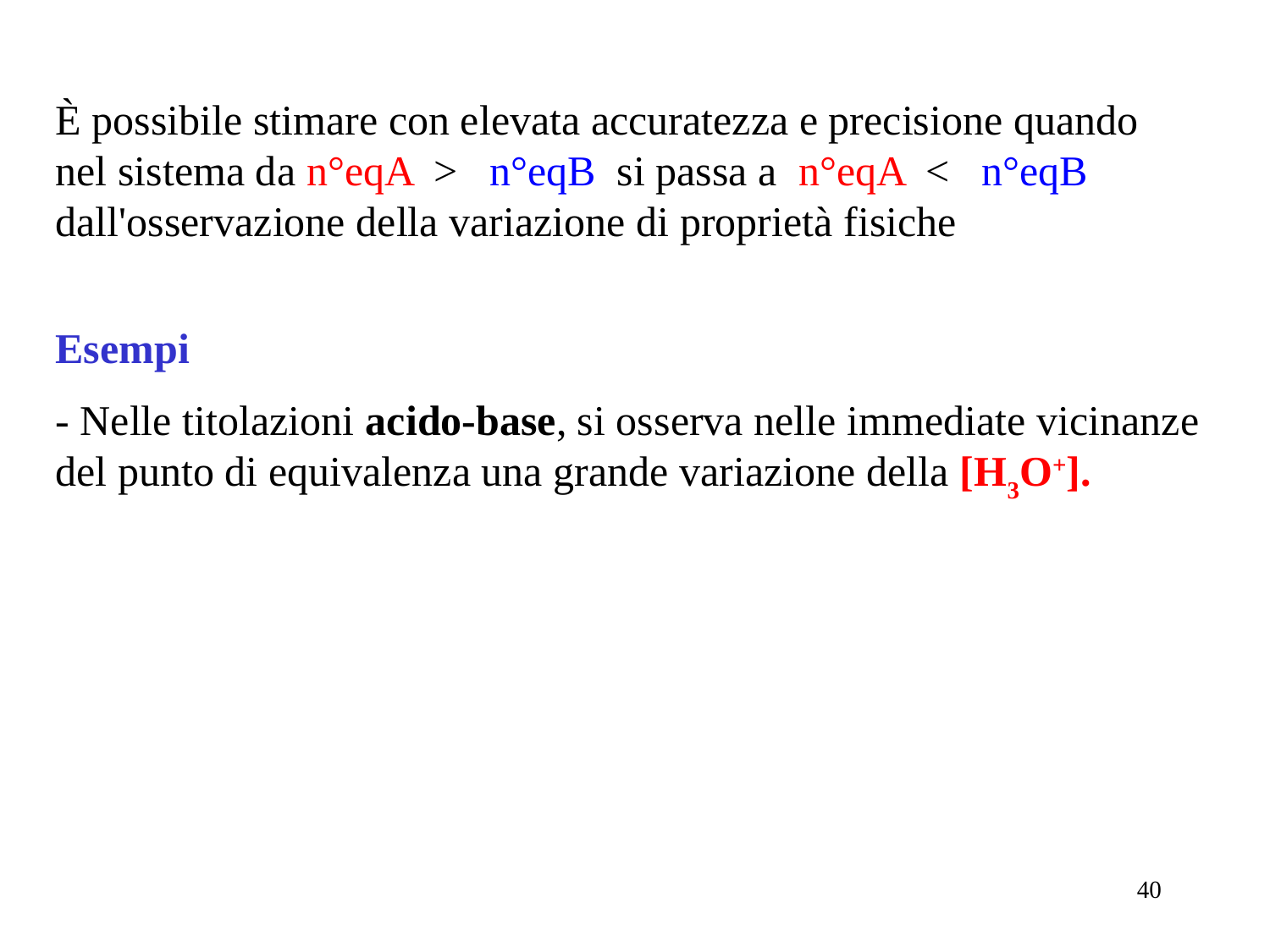

È possibile stimare con elevata accuratezza e precisione quando  nel sistema da n°eqA  >   n°eqB  si passa a  n°eqA  <   n°eqB dall'osservazione della variazione di proprietà fisiche
Esempi
- Nelle titolazioni acido-base, si osserva nelle immediate vicinanze del punto di equivalenza una grande variazione della [H3O+].
40